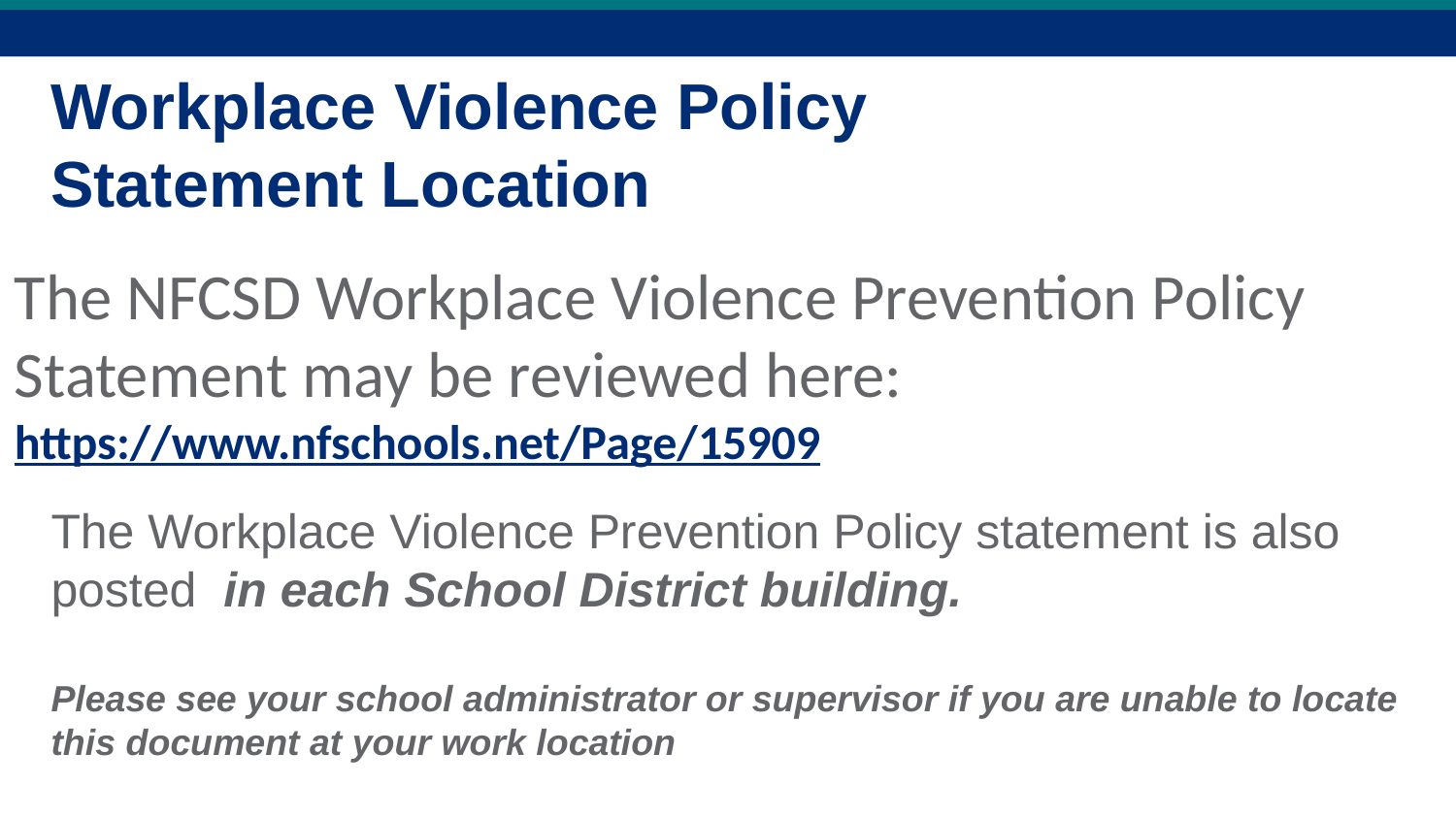

Workplace Violence Policy
Statement Location
The NFCSD Workplace Violence Prevention Policy Statement may be reviewed here: https://www.nfschools.net/Page/15909
The Workplace Violence Prevention Policy statement is also posted  in each School District building.

Please see your school administrator or supervisor if you are unable to locate this document at your work location